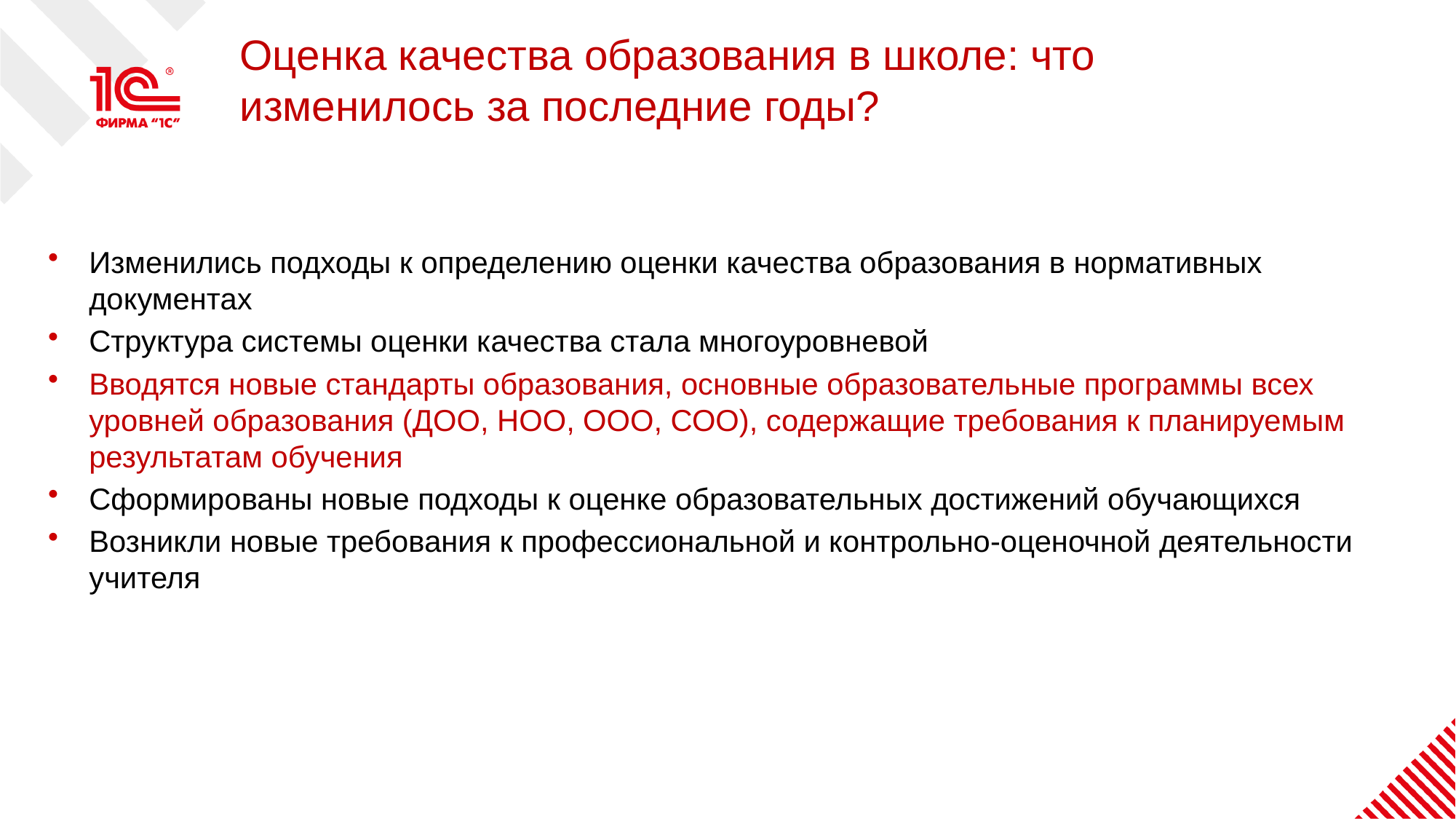

# Оценка качества образования в школе: что изменилось за последние годы?
Изменились подходы к определению оценки качества образования в нормативных документах
Структура системы оценки качества стала многоуровневой
Вводятся новые стандарты образования, основные образовательные программы всех уровней образования (ДОО, НОО, ООО, СОО), содержащие требования к планируемым результатам обучения
Сформированы новые подходы к оценке образовательных достижений обучающихся
Возникли новые требования к профессиональной и контрольно-оценочной деятельности учителя